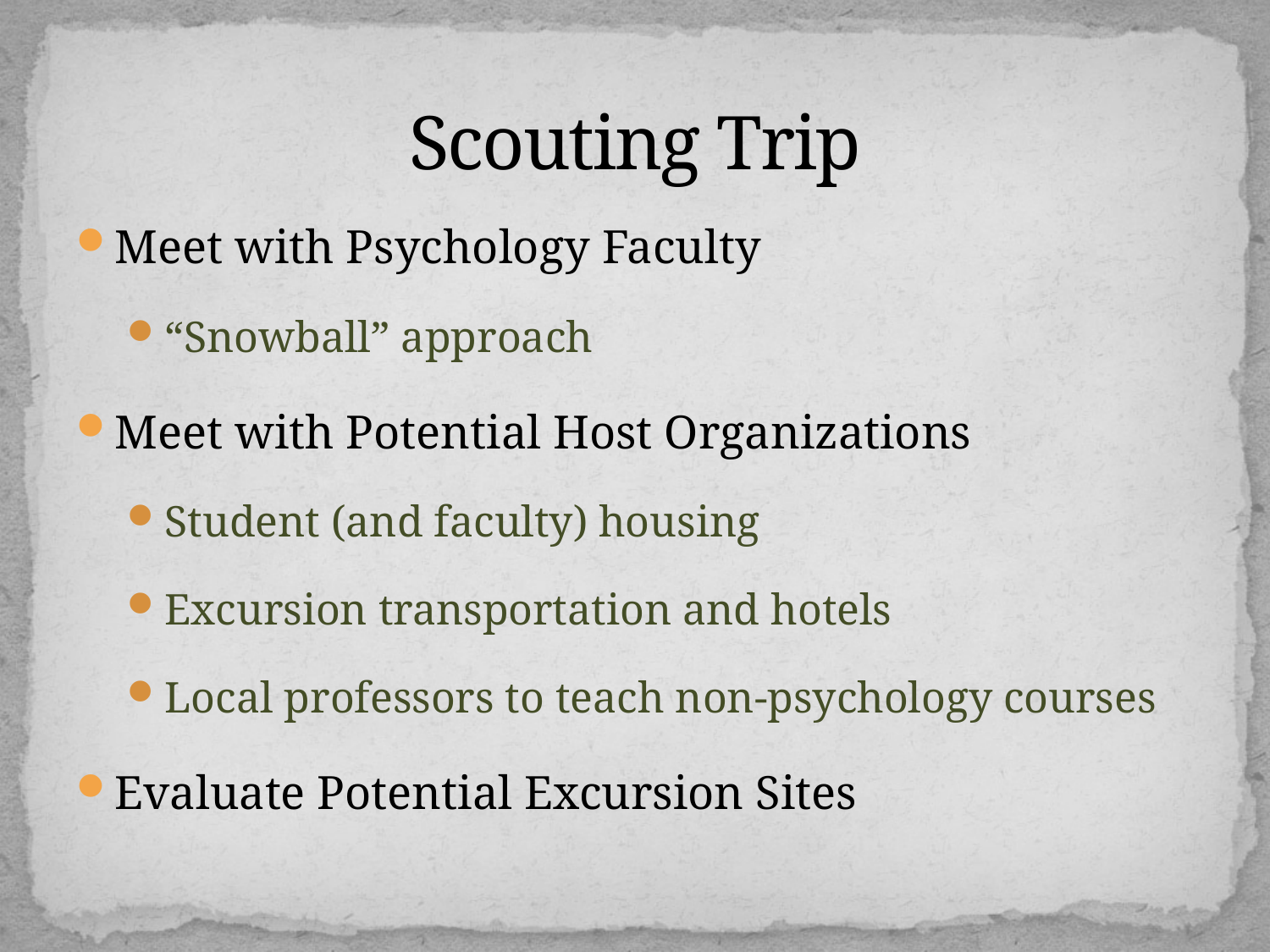

# Scouting Trip
Meet with Psychology Faculty
“Snowball” approach
Meet with Potential Host Organizations
Student (and faculty) housing
Excursion transportation and hotels
Local professors to teach non-psychology courses
Evaluate Potential Excursion Sites